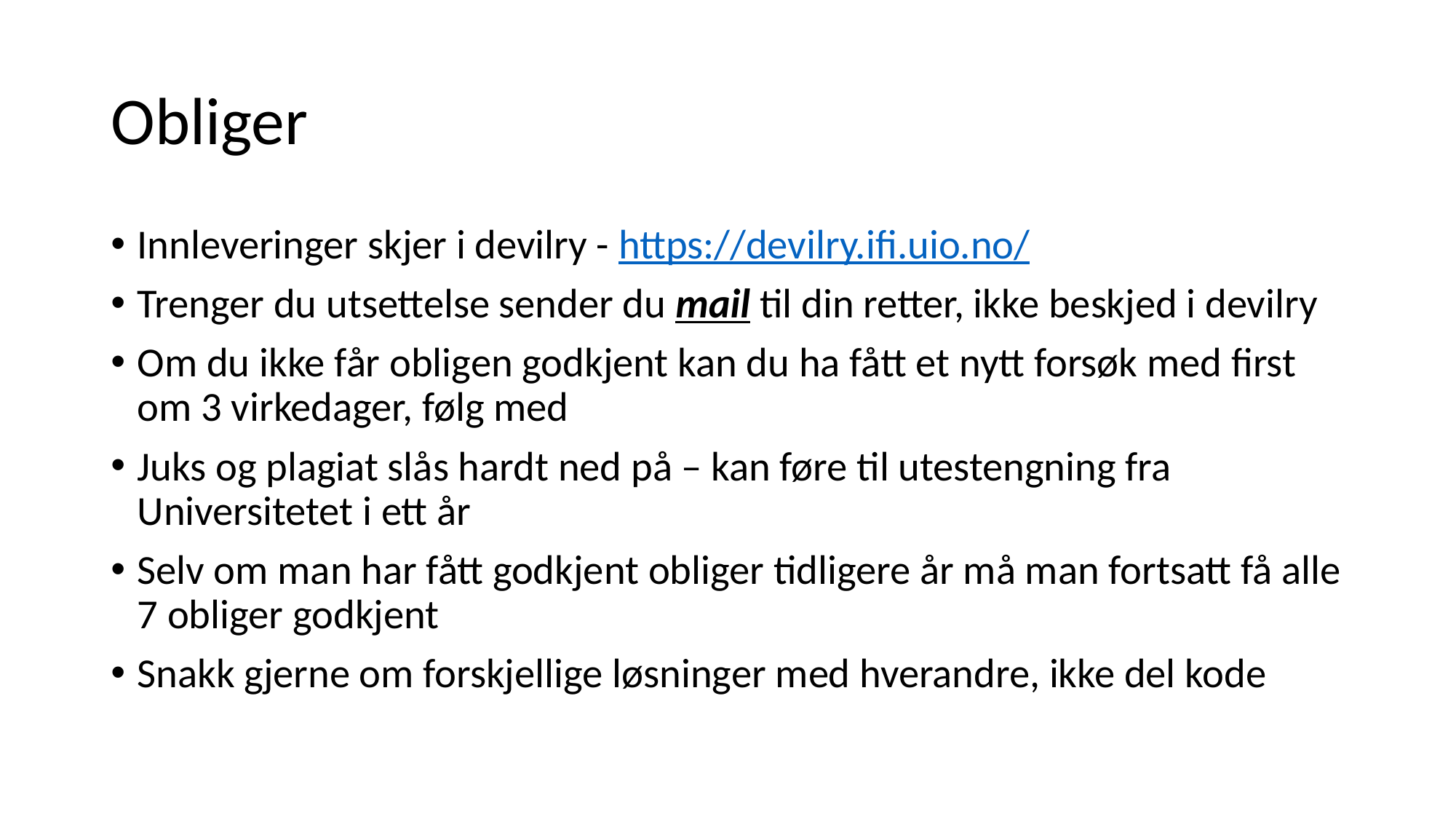

# Obliger
Innleveringer skjer i devilry - https://devilry.ifi.uio.no/
Trenger du utsettelse sender du mail til din retter, ikke beskjed i devilry
Om du ikke får obligen godkjent kan du ha fått et nytt forsøk med first om 3 virkedager, følg med
Juks og plagiat slås hardt ned på – kan føre til utestengning fra Universitetet i ett år
Selv om man har fått godkjent obliger tidligere år må man fortsatt få alle 7 obliger godkjent
Snakk gjerne om forskjellige løsninger med hverandre, ikke del kode